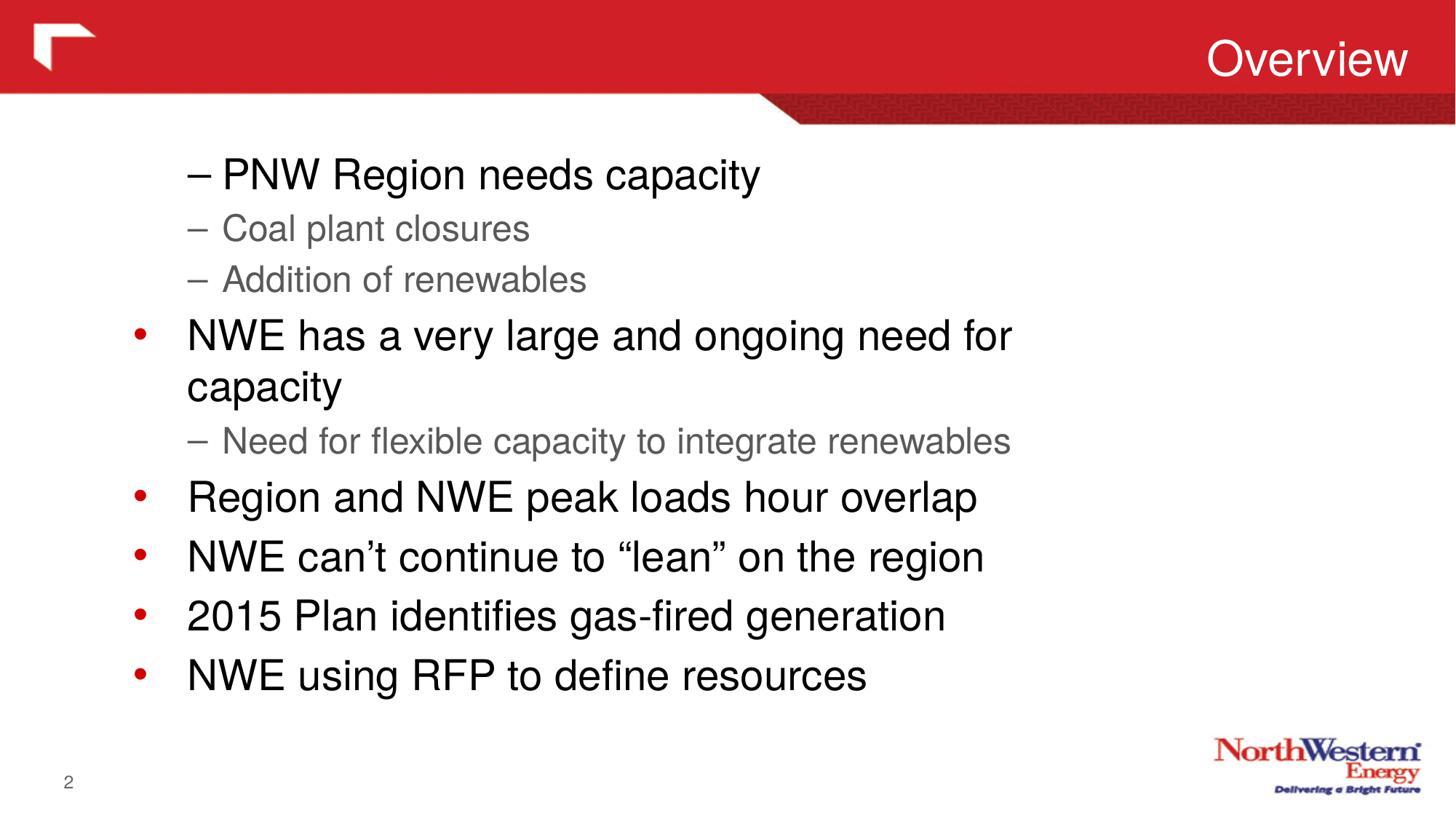

Overview
PNW Region needs capacity
Coal plant closures
Addition of renewables
NWE has a very large and ongoing need for capacity
Need for flexible capacity to integrate renewables
Region and NWE peak loads hour overlap
NWE can’t continue to “lean” on the region
2015 Plan identifies gas-fired generation
NWE using RFP to define resources

2